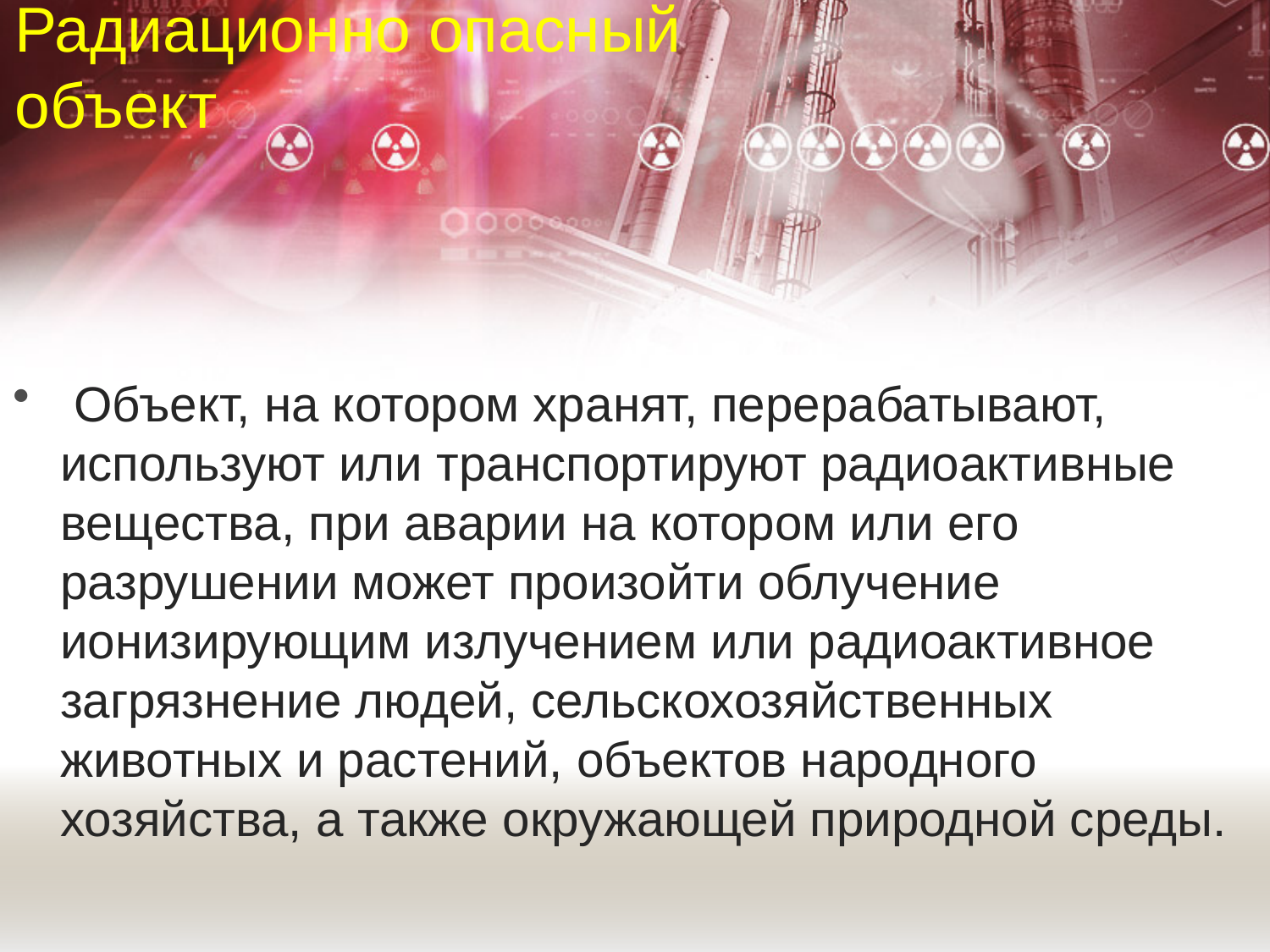

# Радиационно опасный объект
 Объект, на котором хранят, перерабатывают, используют или транспортируют радиоактивные вещества, при аварии на котором или его разрушении может произойти облучение ионизирующим излучением или радиоактивное загрязнение людей, сельскохозяйственных животных и растений, объектов народного хозяйства, а также окружающей природной среды.